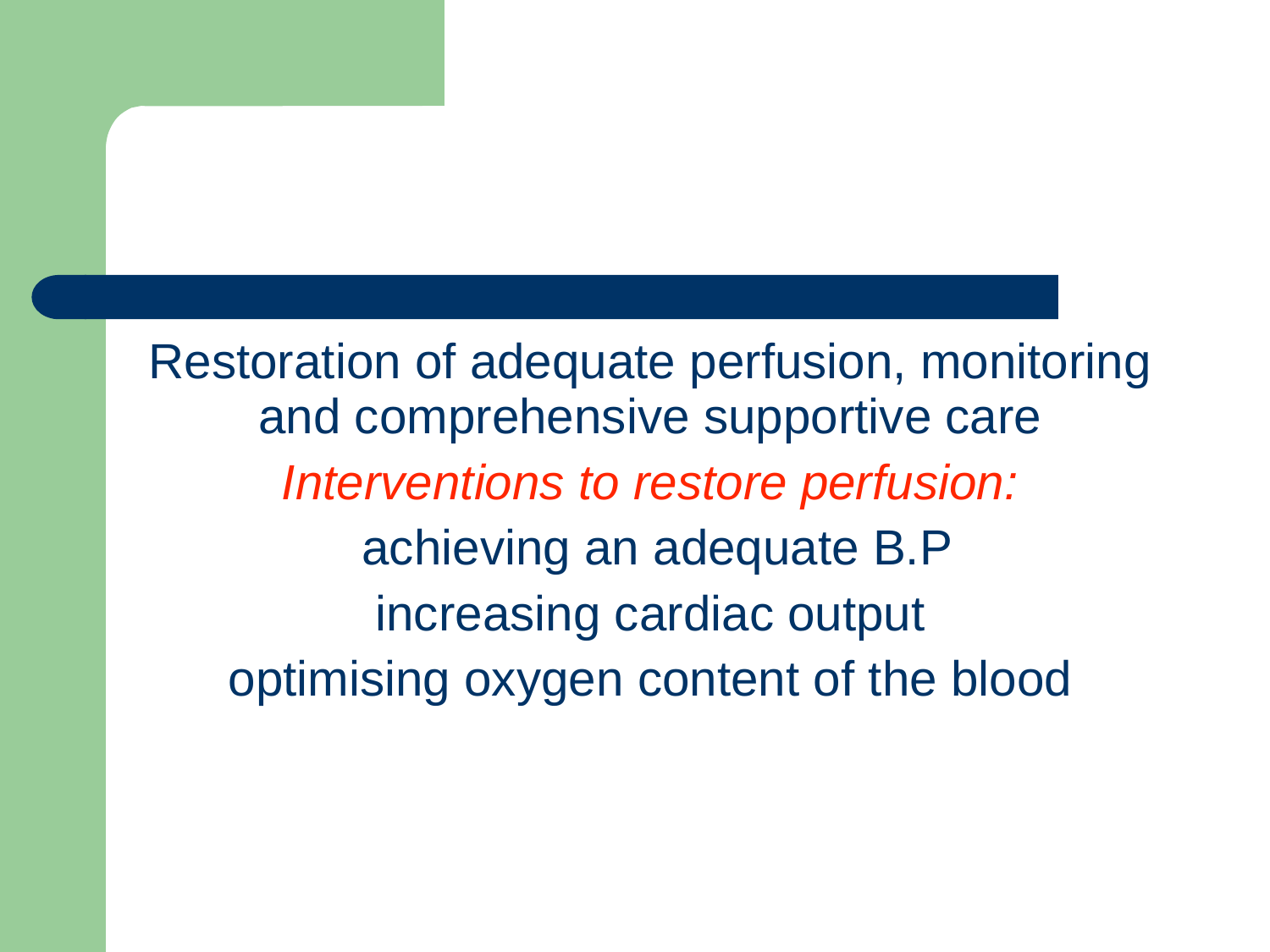

Restoration of adequate perfusion, monitoring and comprehensive supportive care
Interventions to restore perfusion:
 achieving an adequate B.P
increasing cardiac output
optimising oxygen content of the blood